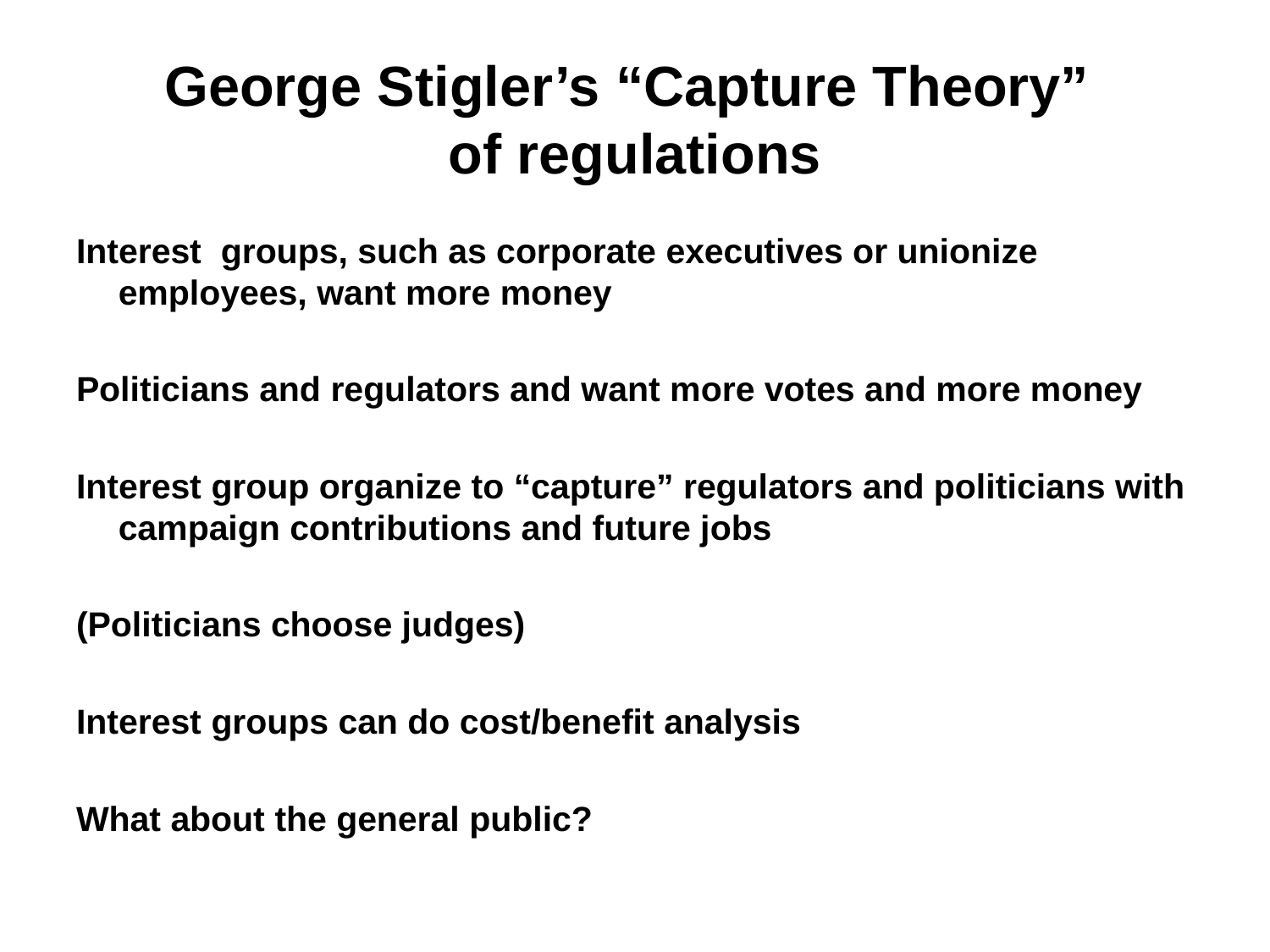

# George Stigler’s “Capture Theory” of regulations
Interest  groups, such as corporate executives or unionize employees, want more money

Politicians and regulators and want more votes and more money

Interest group organize to “capture” regulators and politicians with campaign contributions and future jobs

(Politicians choose judges)

Interest groups can do cost/benefit analysis

What about the general public?